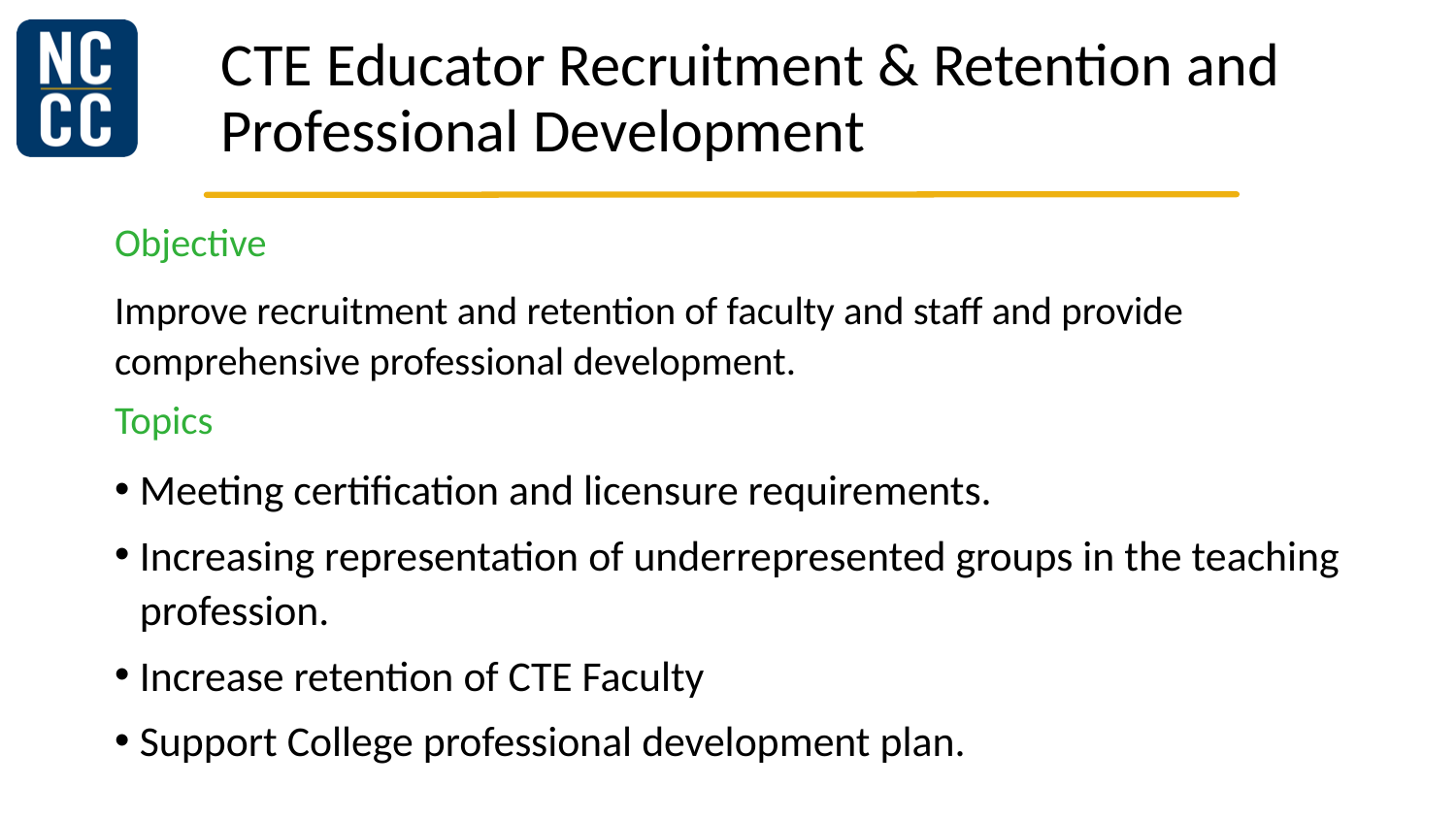

# CTE Educator Recruitment & Retention and Professional Development
Objective
Improve recruitment and retention of faculty and staff and provide comprehensive professional development.
Topics
Meeting certification and licensure requirements.
Increasing representation of underrepresented groups in the teaching profession.
Increase retention of CTE Faculty
Support College professional development plan.